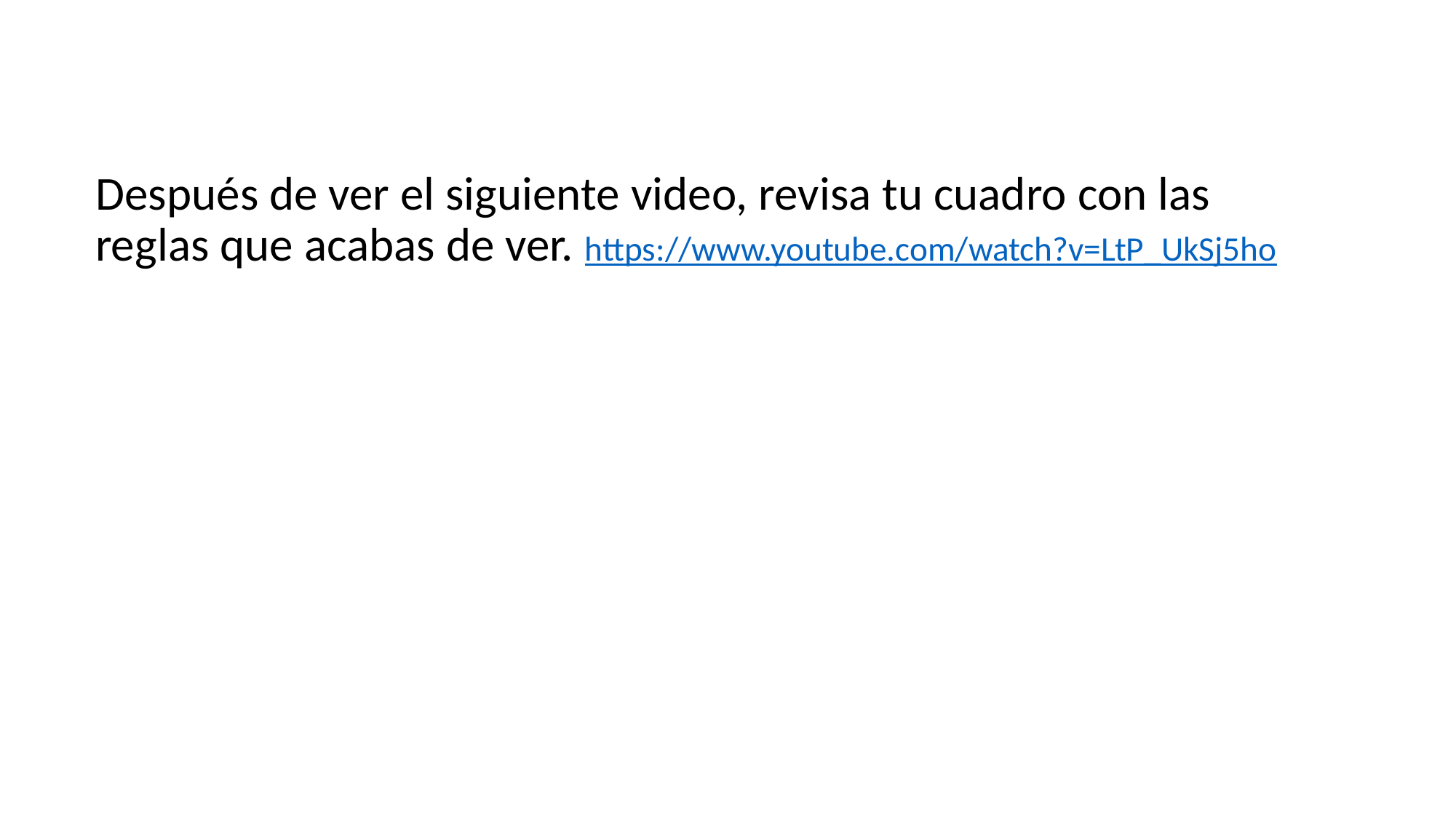

# Después de ver el siguiente video, revisa tu cuadro con las reglas que acabas de ver. https://www.youtube.com/watch?v=LtP_UkSj5ho